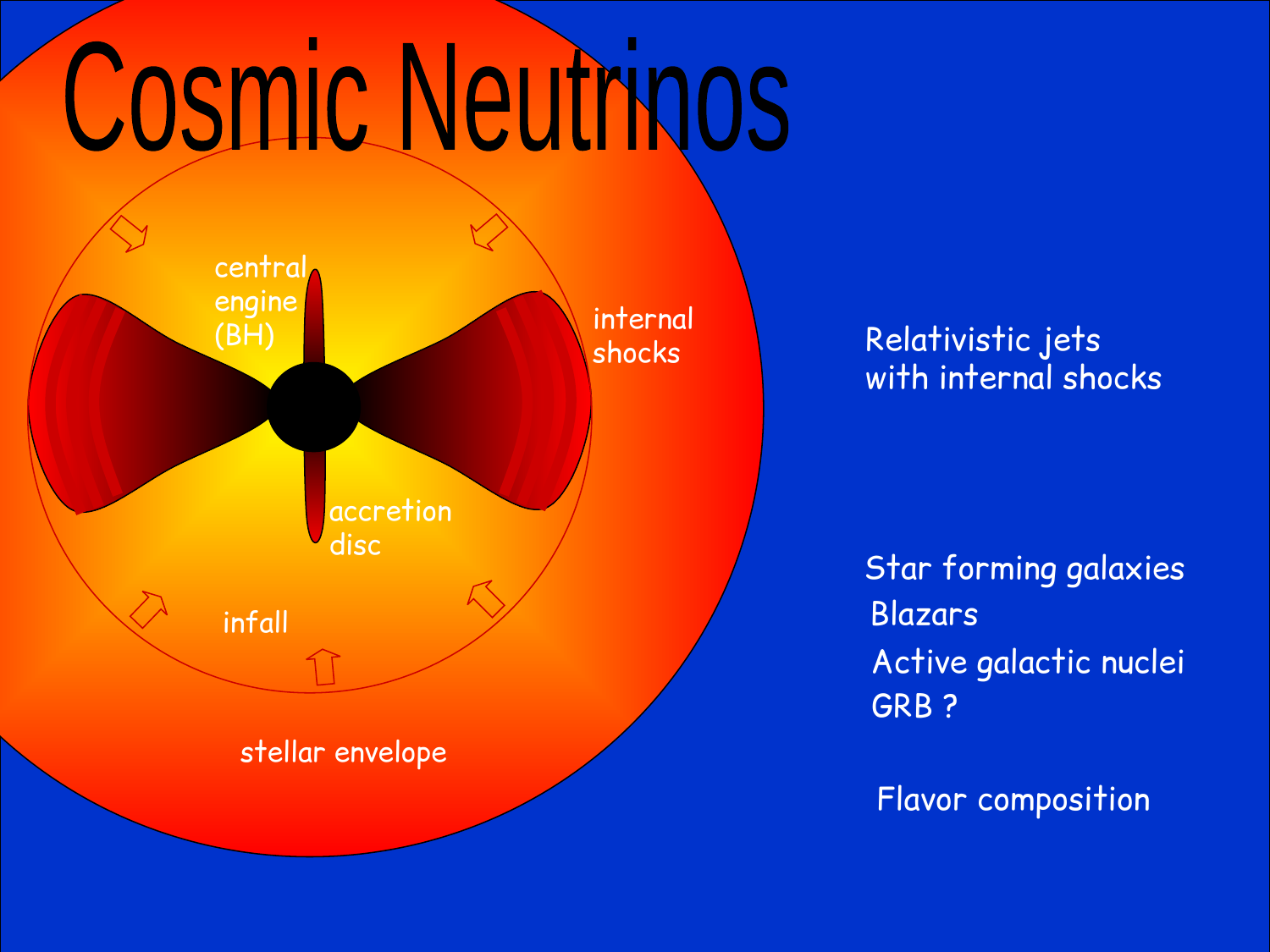

Cosmic Neutrinos

central
engine
(BH)

internal
shocks

Relativistic jets
with internal shocks

accretion
disc
Star forming galaxies

Blazars

infall
Active galactic nuclei

GRB ?
stellar envelope
Flavor composition